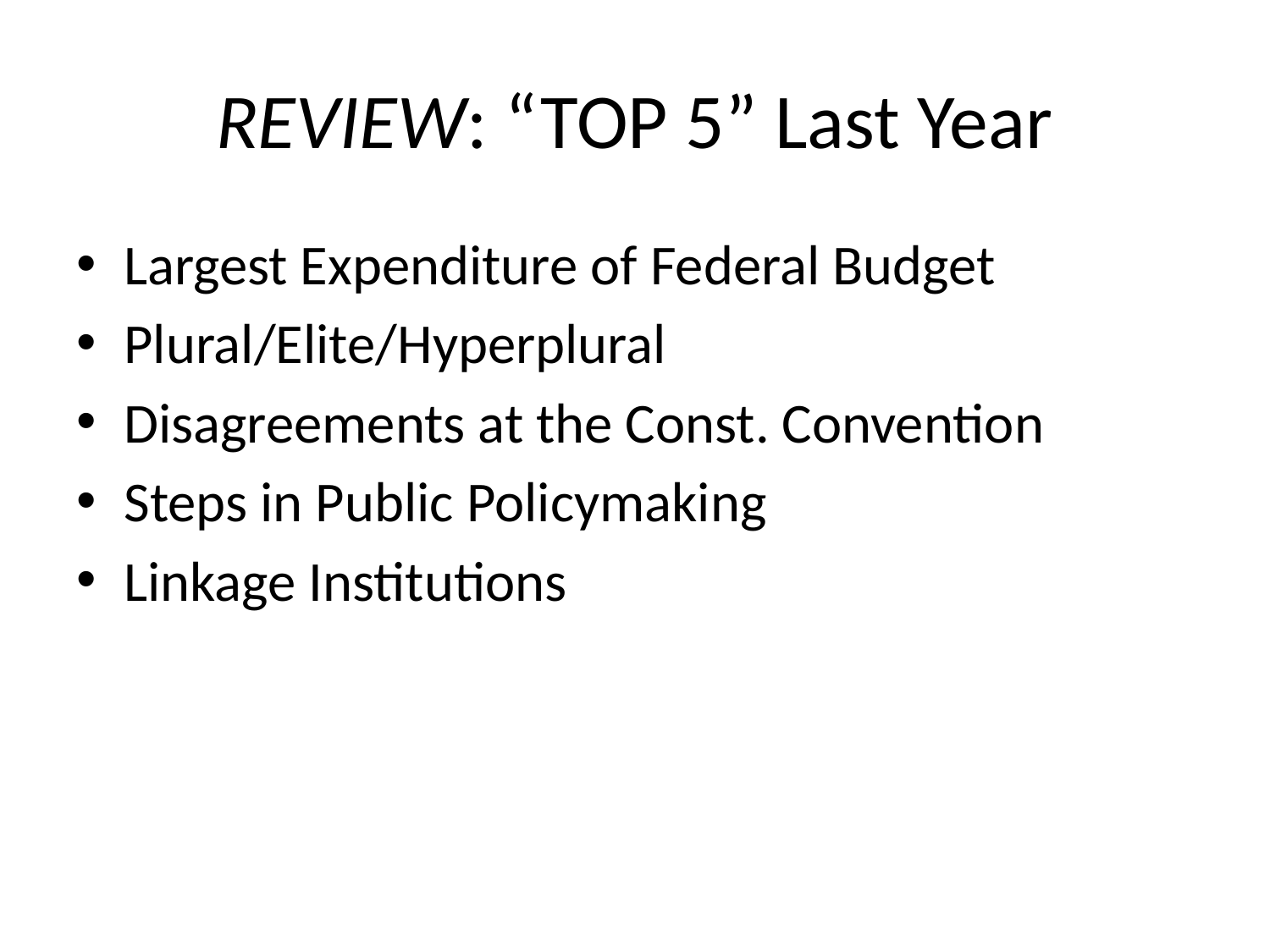

# REVIEW: “TOP 5” Last Year
Largest Expenditure of Federal Budget
Plural/Elite/Hyperplural
Disagreements at the Const. Convention
Steps in Public Policymaking
Linkage Institutions